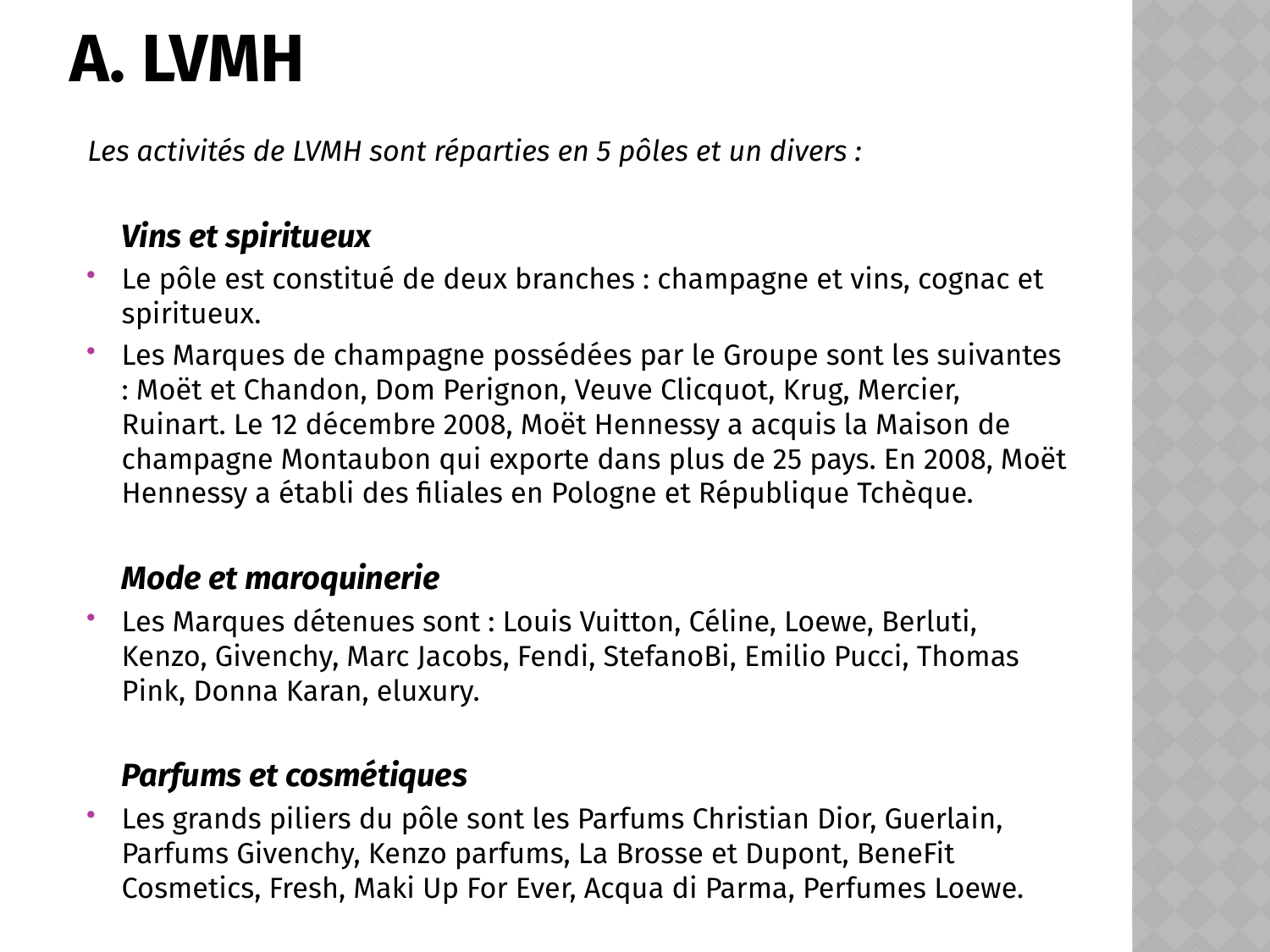

# a. LVMH
Les activités de LVMH sont réparties en 5 pôles et un divers :

	Vins et spiritueux
Le pôle est constitué de deux branches : champagne et vins, cognac et spiritueux.
Les Marques de champagne possédées par le Groupe sont les suivantes : Moët et Chandon, Dom Perignon, Veuve Clicquot, Krug, Mercier, Ruinart. Le 12 décembre 2008, Moët Hennessy a acquis la Maison de champagne Montaubon qui exporte dans plus de 25 pays. En 2008, Moët Hennessy a établi des filiales en Pologne et République Tchèque.

	Mode et maroquinerie
Les Marques détenues sont : Louis Vuitton, Céline, Loewe, Berluti, Kenzo, Givenchy, Marc Jacobs, Fendi, StefanoBi, Emilio Pucci, Thomas Pink, Donna Karan, eluxury.

	Parfums et cosmétiques
Les grands piliers du pôle sont les Parfums Christian Dior, Guerlain, Parfums Givenchy, Kenzo parfums, La Brosse et Dupont, BeneFit Cosmetics, Fresh, Maki Up For Ever, Acqua di Parma, Perfumes Loewe.